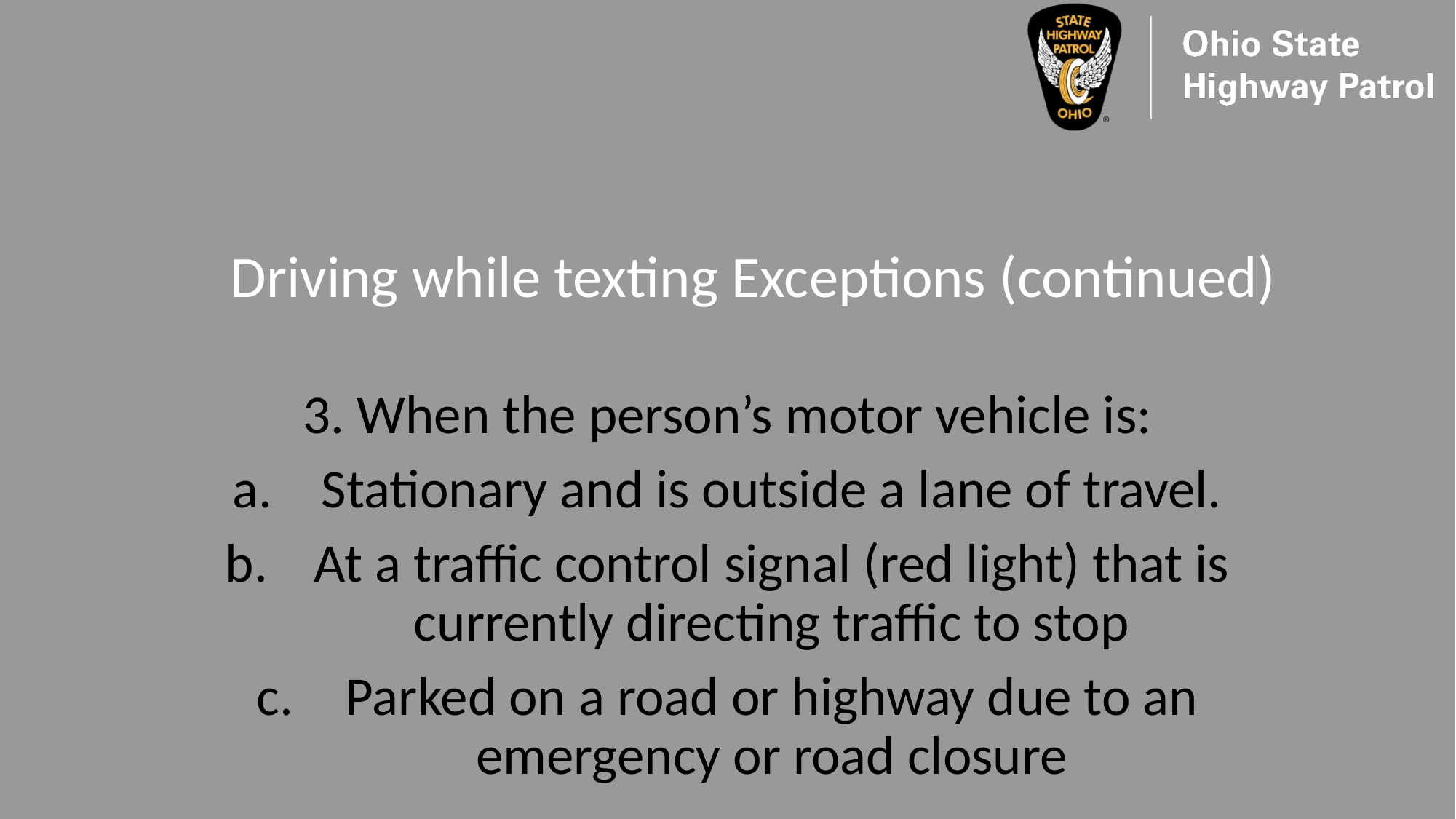

# Driving while texting Exceptions (continued)
3. When the person’s motor vehicle is:
Stationary and is outside a lane of travel.
At a traffic control signal (red light) that is currently directing traffic to stop
Parked on a road or highway due to an emergency or road closure